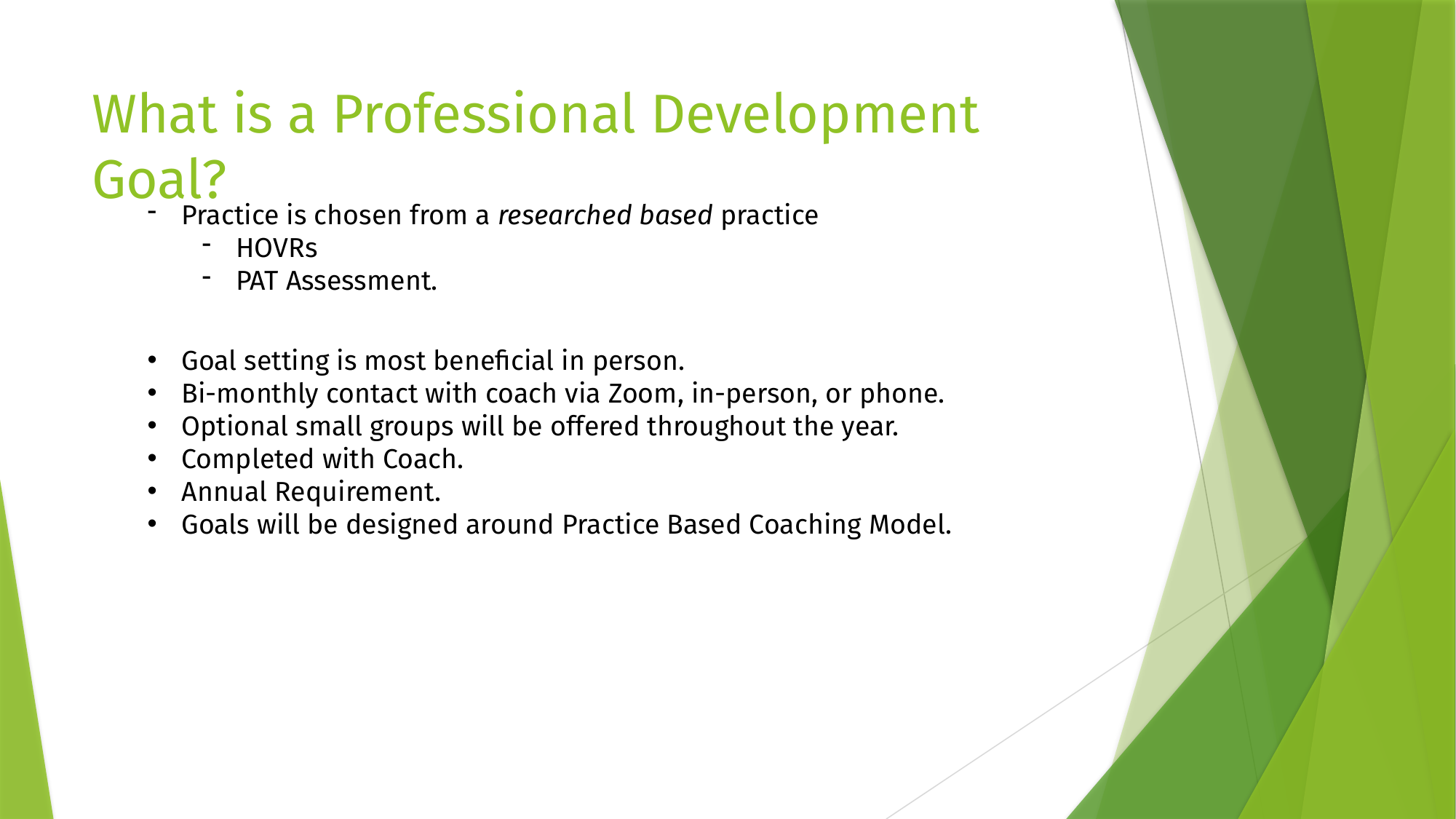

# What is a Professional Development Goal?
Practice is chosen from a researched based practice
HOVRs
PAT Assessment.

Goal setting is most beneficial in person.
Bi-monthly contact with coach via Zoom, in-person, or phone.
Optional small groups will be offered throughout the year.
Completed with Coach.
Annual Requirement.
Goals will be designed around Practice Based Coaching Model.